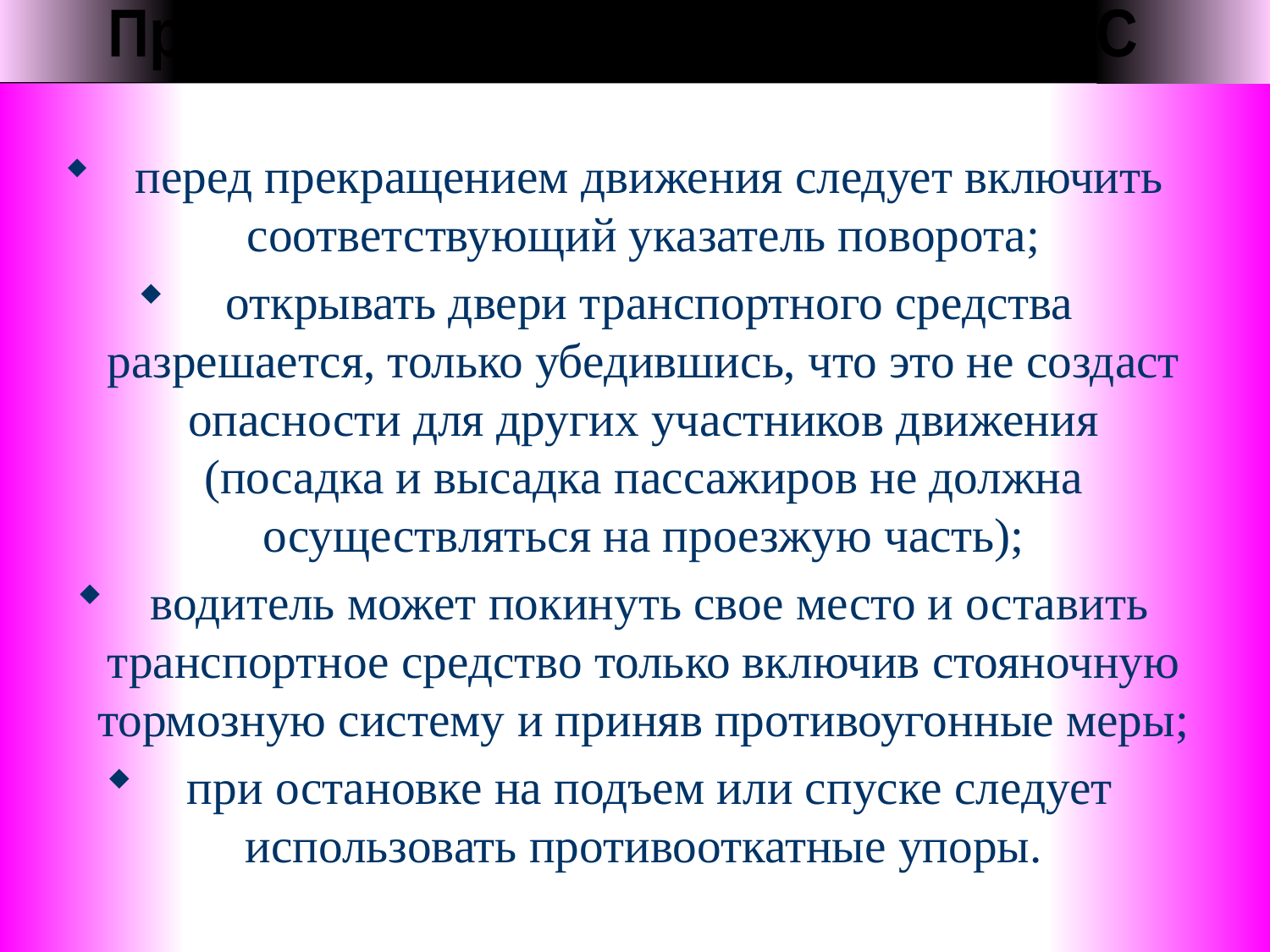

Правила выполнения остановки ТС
 перед прекращением движения следует включить соответствующий указатель поворота;
 открывать двери транспортного средства разрешается, только убедившись, что это не создаст опасности для других участников движения (посадка и высадка пассажиров не должна осуществляться на проезжую часть);
 водитель может покинуть свое место и оставить транспортное средство только включив стояночную тормозную систему и приняв противоугонные меры;
 при остановке на подъем или спуске следует использовать противооткатные упоры.